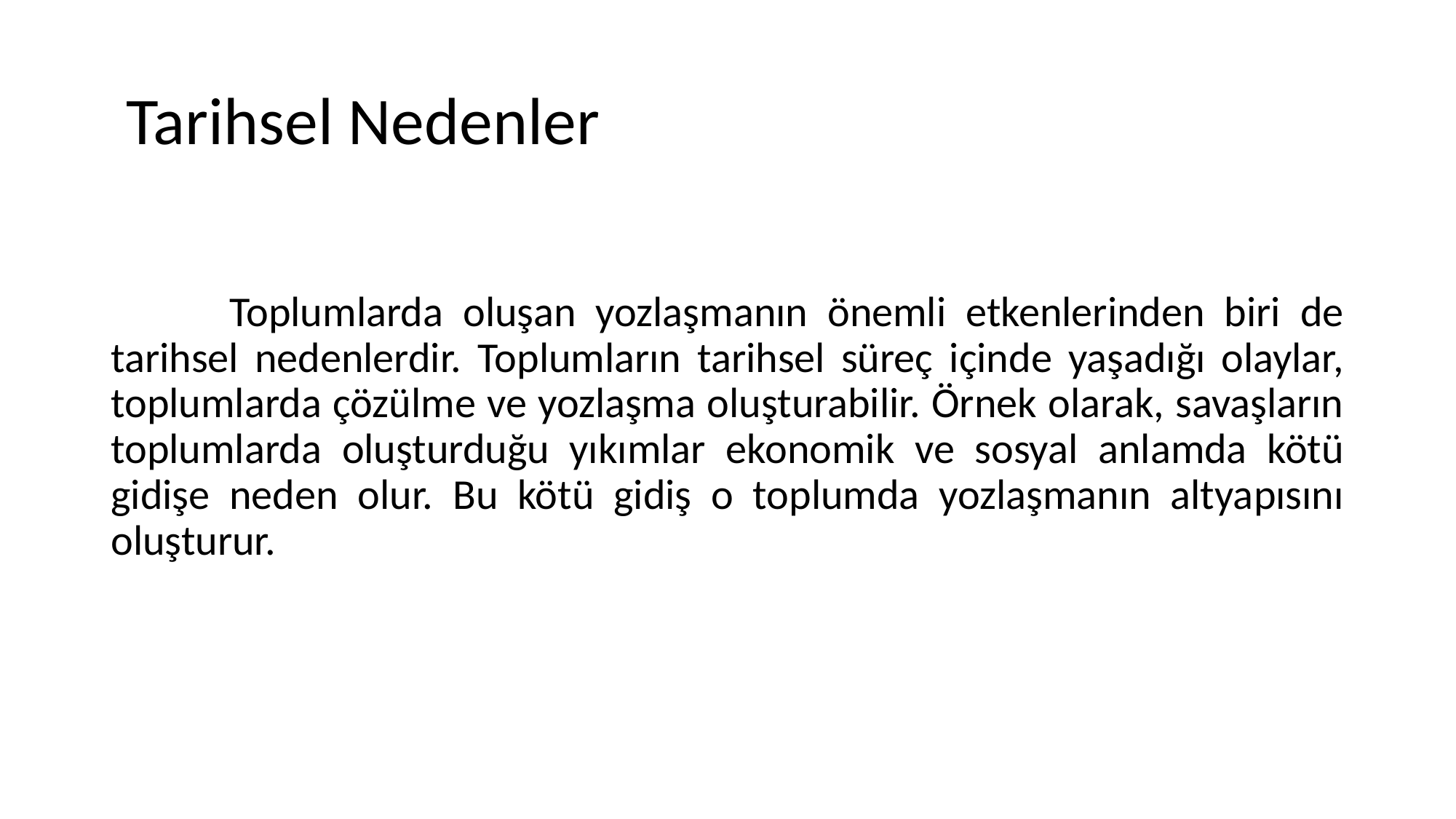

# Tarihsel Nedenler

      Toplumlarda oluşan yozlaşmanın önemli etkenlerinden biri de tarihsel nedenlerdir. Toplumların tarihsel süreç içinde yaşadığı olaylar, toplumlarda çözülme ve yozlaşma oluşturabilir. Örnek olarak, savaşların toplumlarda oluşturduğu yıkımlar ekonomik ve sosyal anlamda kötü gidişe neden olur. Bu kötü gidiş o toplumda yozlaşmanın altyapısını oluşturur.